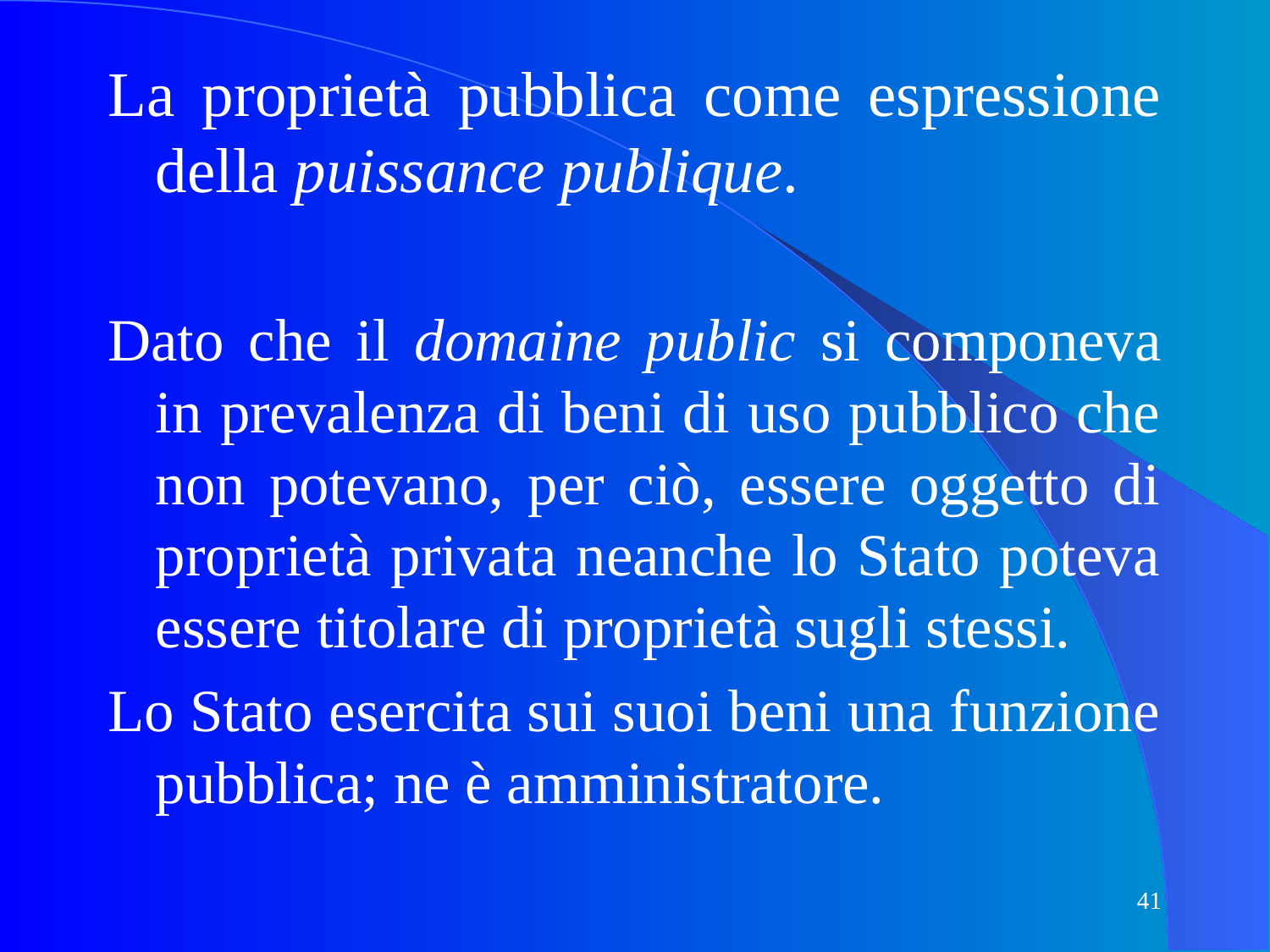

La proprietà pubblica come espressione della puissance publique.

Dato che il domaine public si componeva in prevalenza di beni di uso pubblico che non potevano, per ciò, essere oggetto di proprietà privata neanche lo Stato poteva essere titolare di proprietà sugli stessi.
Lo Stato esercita sui suoi beni una funzione pubblica; ne è amministratore.

41